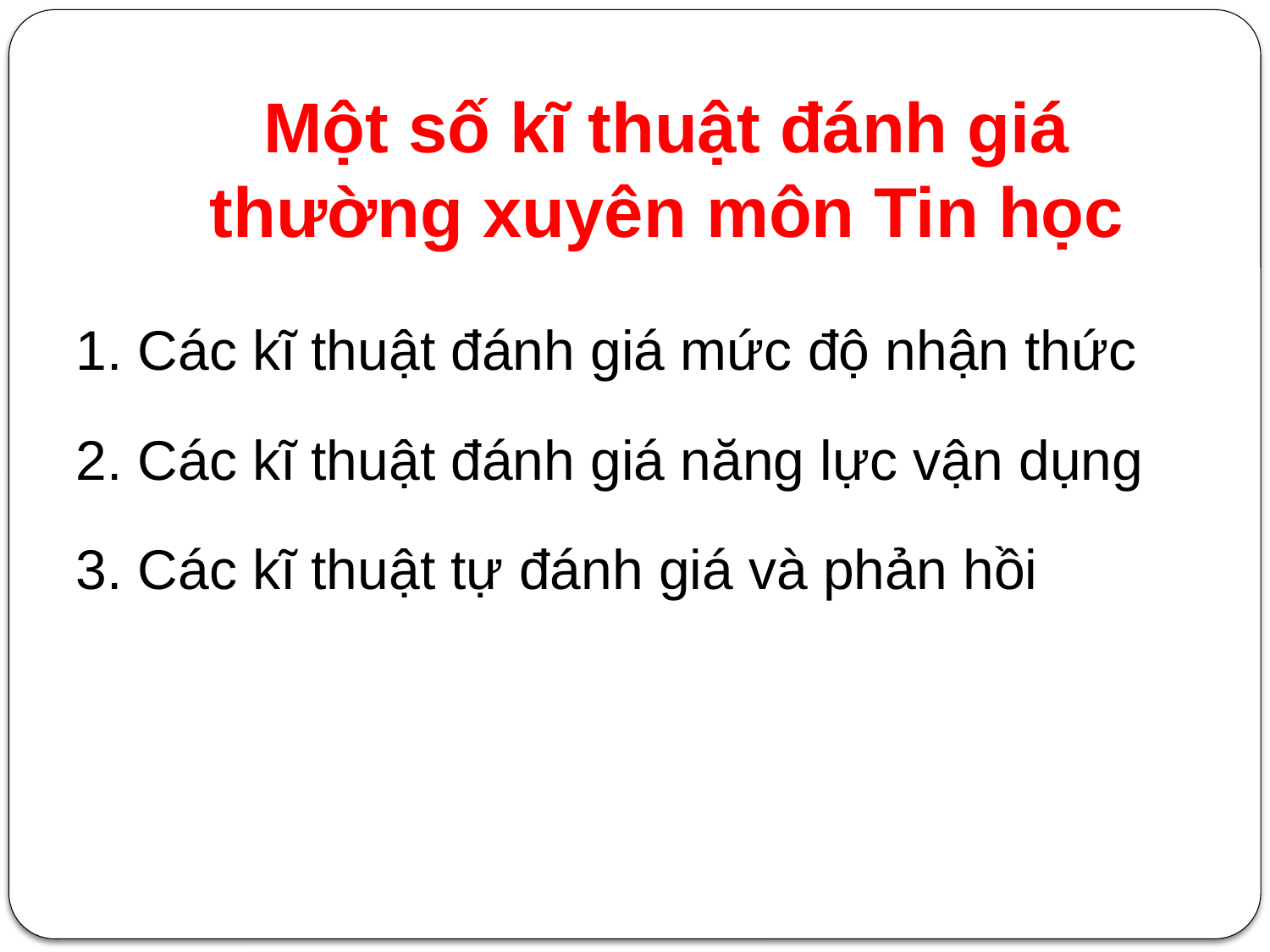

# Một số kĩ thuật đánh giá thường xuyên môn Tin học
1. Các kĩ thuật đánh giá mức độ nhận thức
2. Các kĩ thuật đánh giá năng lực vận dụng
3. Các kĩ thuật tự đánh giá và phản hồi